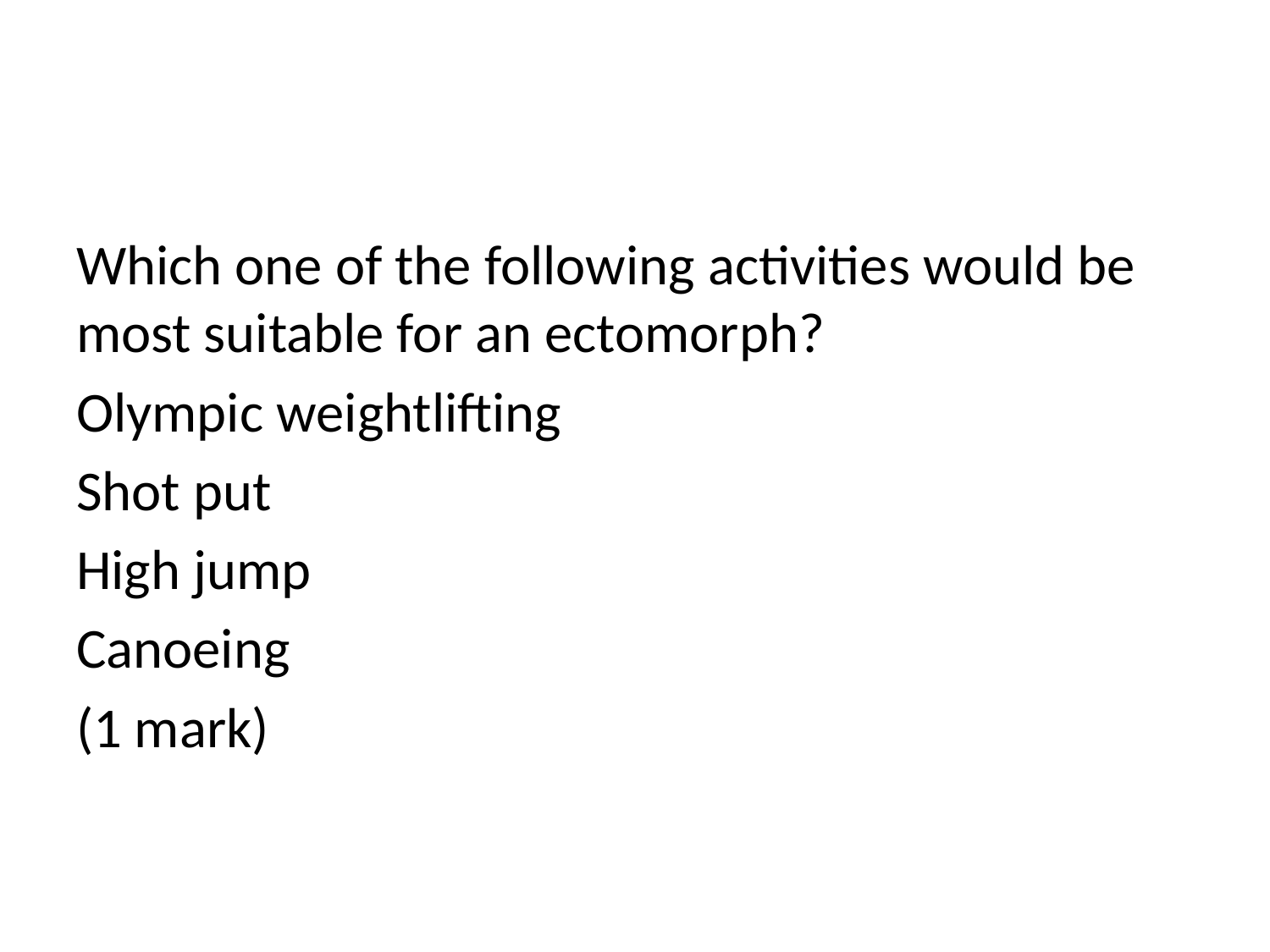

#
Which one of the following activities would be most suitable for an ectomorph?
Olympic weightlifting
Shot put
High jump
Canoeing
(1 mark)